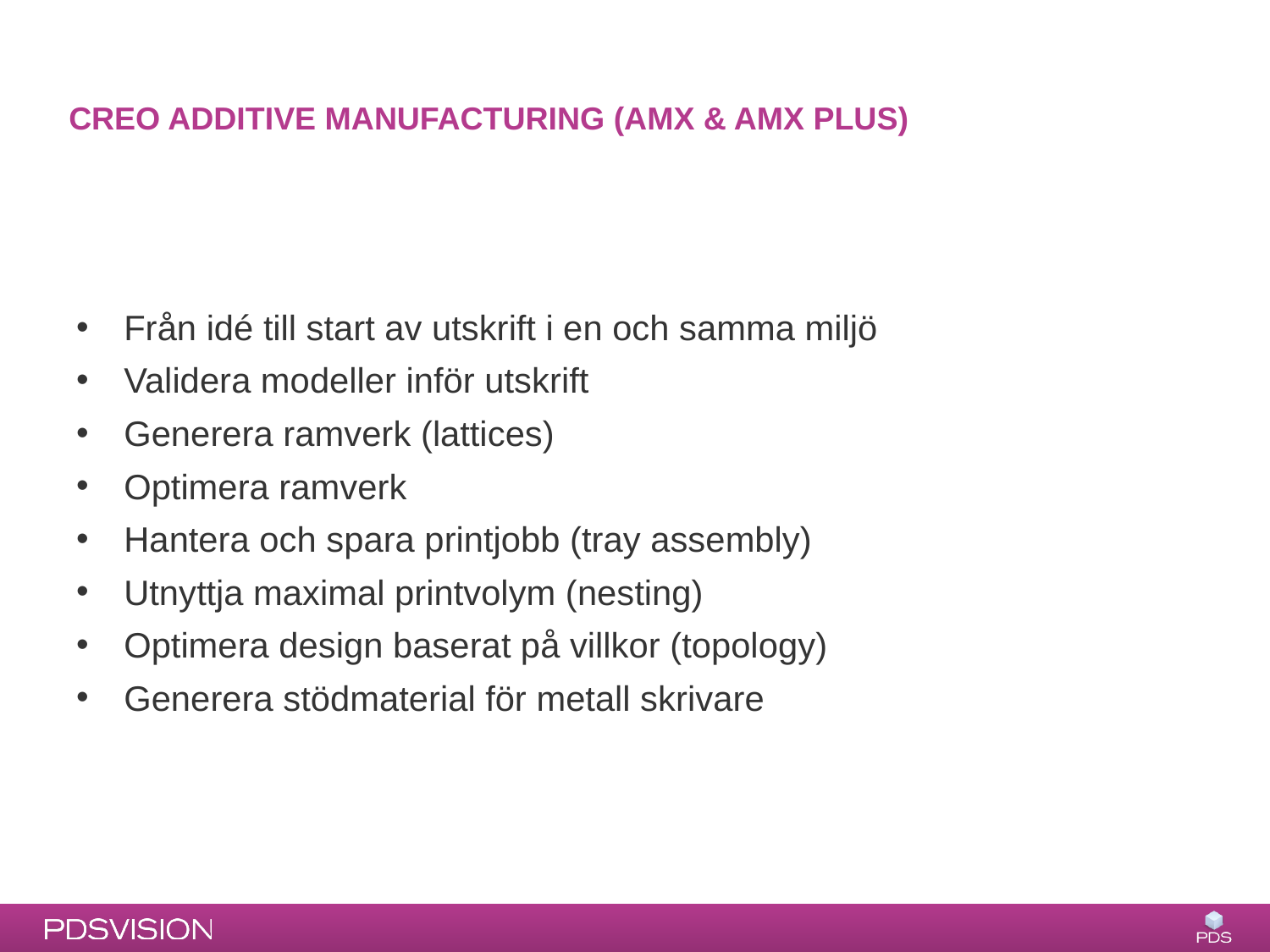

# Creo additive manufacturing (AMX & AMX plus)

Från idé till start av utskrift i en och samma miljö
Validera modeller inför utskrift
Generera ramverk (lattices)
Optimera ramverk
Hantera och spara printjobb (tray assembly)
Utnyttja maximal printvolym (nesting)
Optimera design baserat på villkor (topology)
Generera stödmaterial för metall skrivare